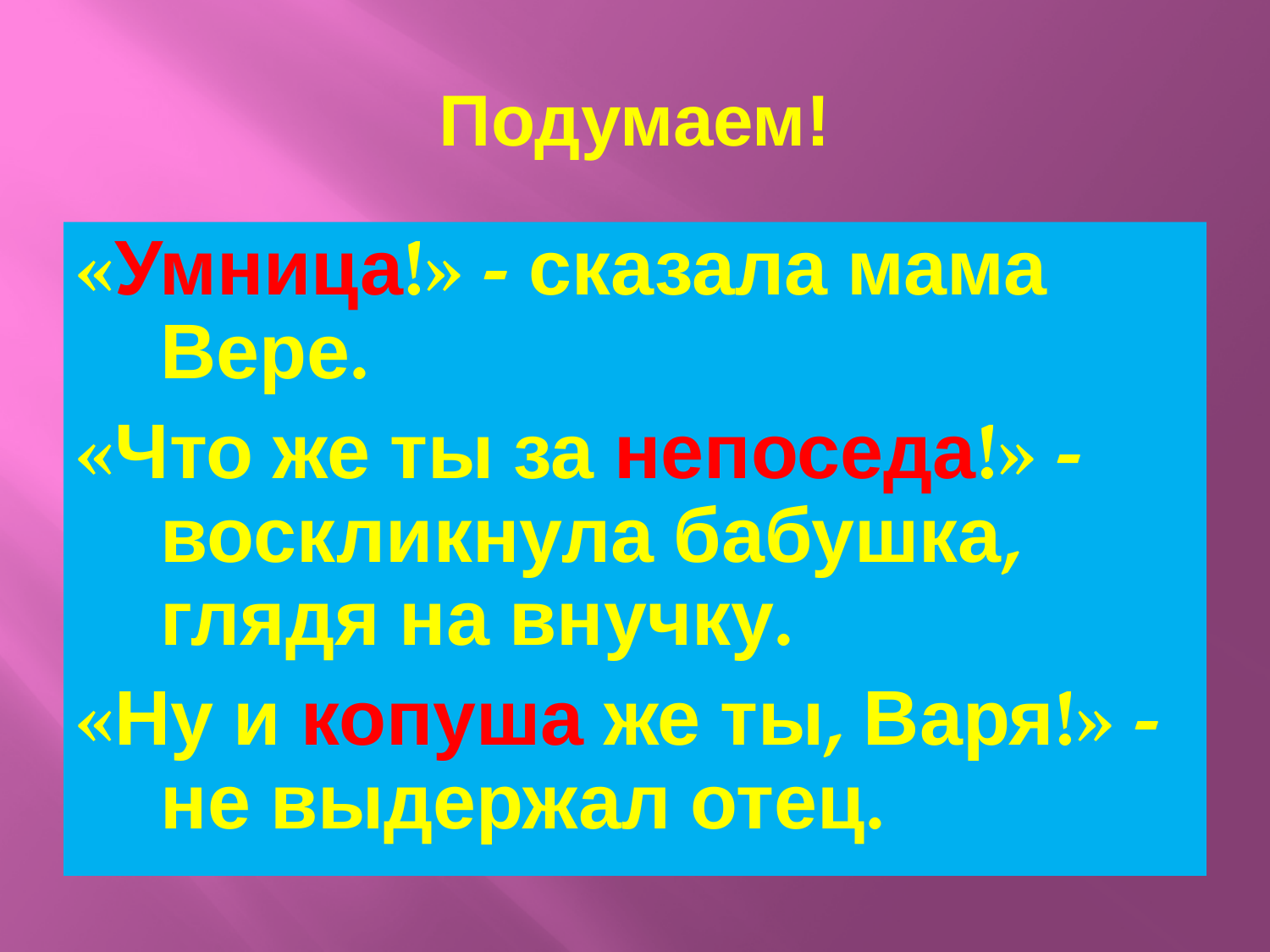

# Подумаем!
«Умница!» - сказала мама Вере.
«Что же ты за непоседа!» - воскликнула бабушка, глядя на внучку.
«Ну и копуша же ты, Варя!» - не выдержал отец.